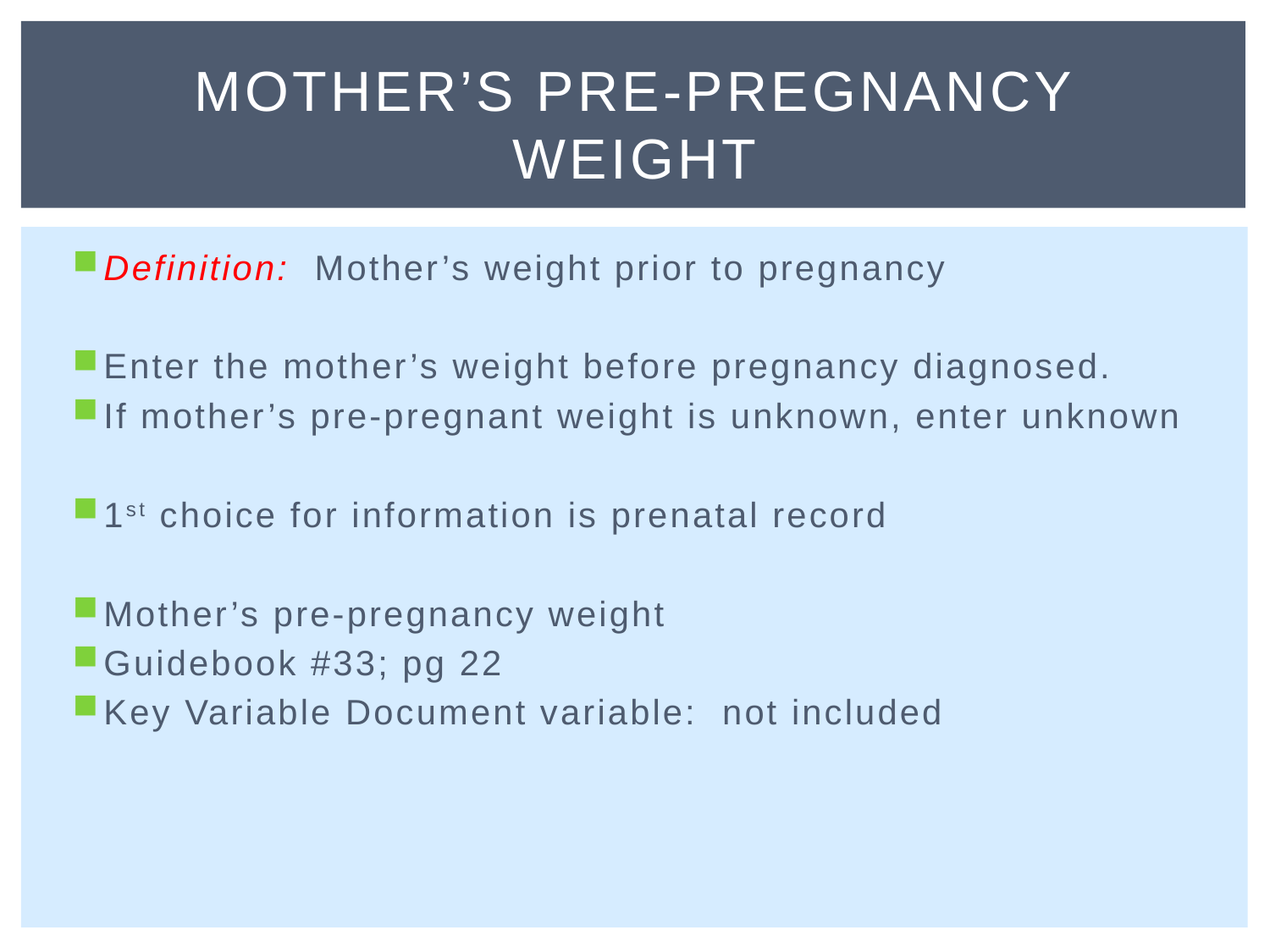

# Mother’s pre-pregnancy weight
Definition:  Mother’s weight prior to pregnancy

Enter the mother’s weight before pregnancy diagnosed.
If mother’s pre-pregnant weight is unknown, enter unknown

1st choice for information is prenatal record

Mother’s pre-pregnancy weight
Guidebook #33; pg 22
Key Variable Document variable:  not included